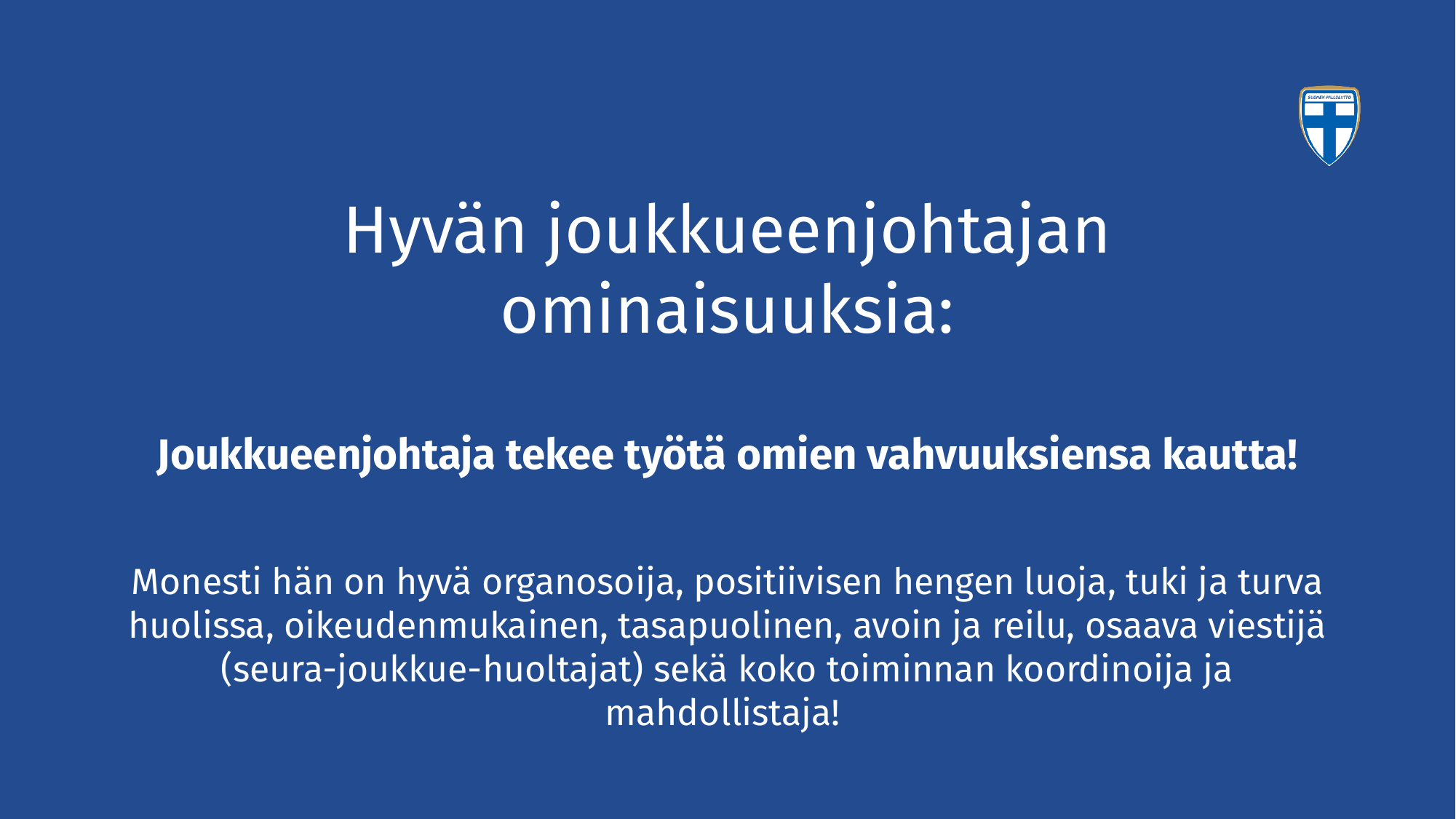

Hyvän joukkueenjohtajan ominaisuuksia:

Joukkueenjohtaja tekee työtä omien vahvuuksiensa kautta!

Monesti hän on hyvä organosoija, positiivisen hengen luoja, tuki ja turva huolissa, oikeudenmukainen, tasapuolinen, avoin ja reilu, osaava viestijä (seura-joukkue-huoltajat) sekä koko toiminnan koordinoija ja mahdollistaja!